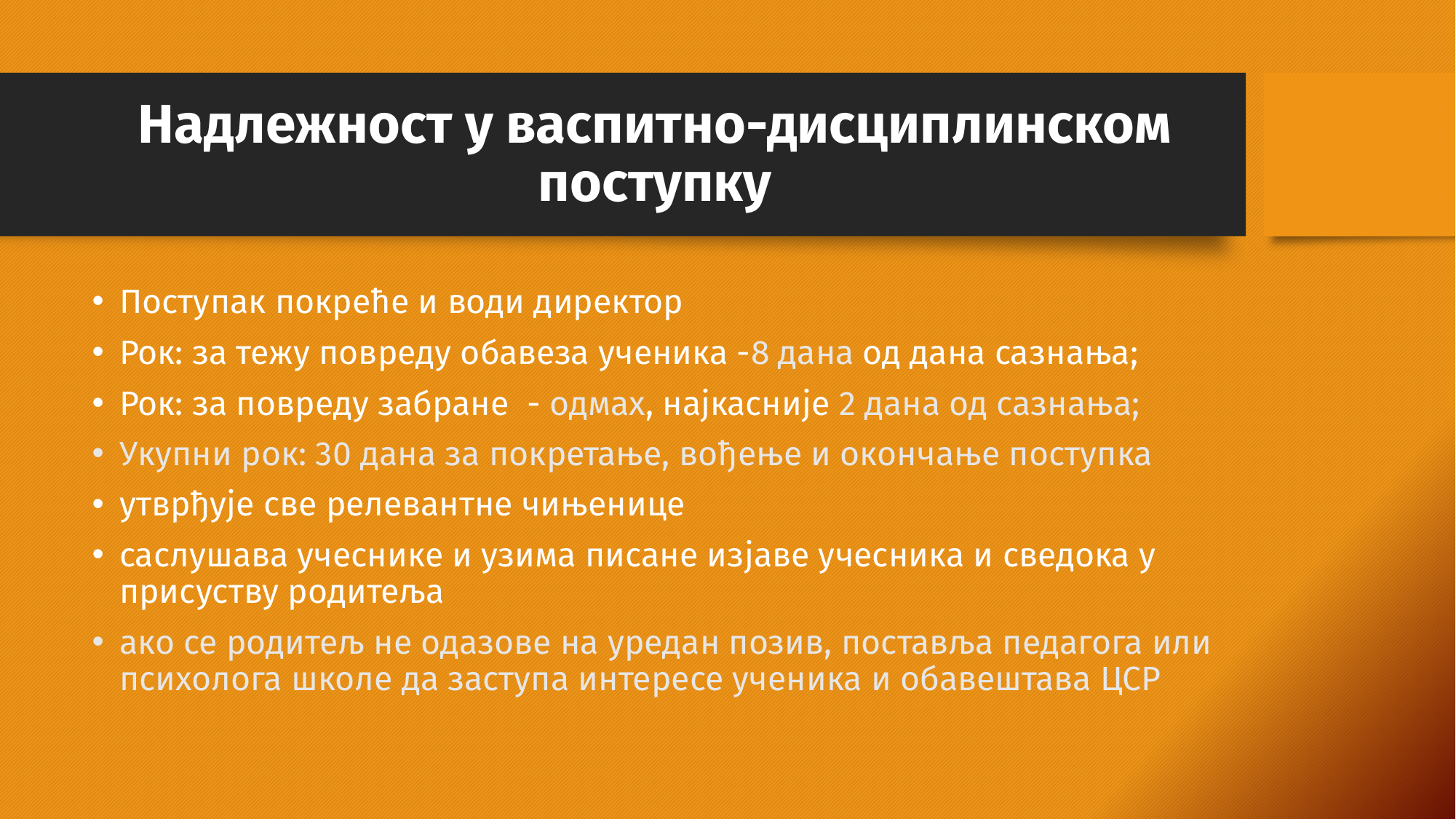

# Надлежност у васпитно-дисциплинском поступку
Поступак покреће и води директор
Рок: за тежу повреду обавеза ученика -8 дана од дана сазнања;
Рок: за повреду забране  - одмах, најкасније 2 дана од сазнања;
Укупни рок: 30 дана за покретање, вођење и окончање поступка
утврђује све релевантне чињенице
саслушава учеснике и узима писане изјаве учесника и сведока у присуству родитеља
ако се родитељ не одазове на уредан позив, поставља педагога или психолога школе да заступа интересе ученика и обавештава ЦСР